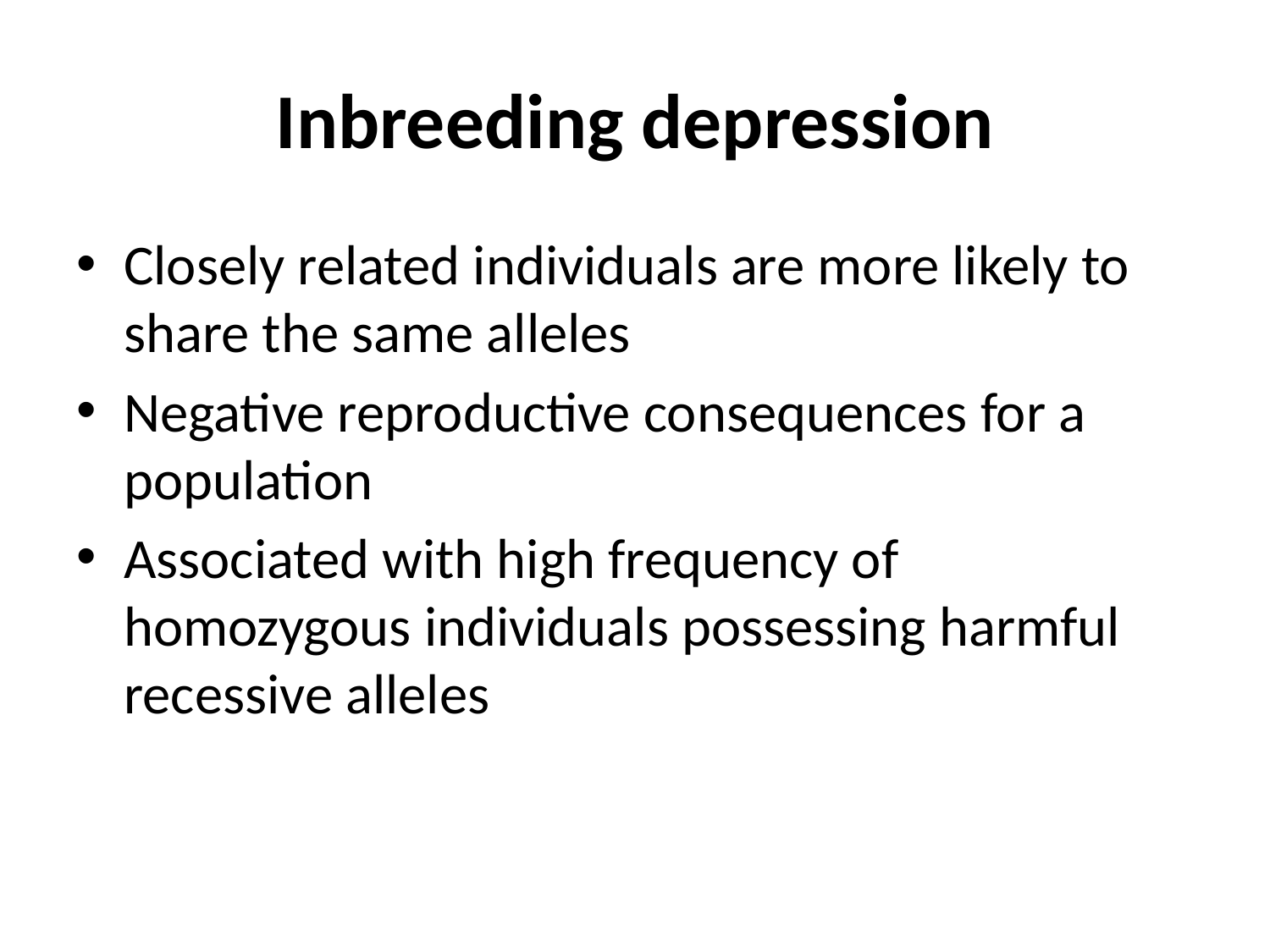

# Inbreeding depression
Closely related individuals are more likely to share the same alleles
Negative reproductive consequences for a population
Associated with high frequency of homozygous individuals possessing harmful recessive alleles